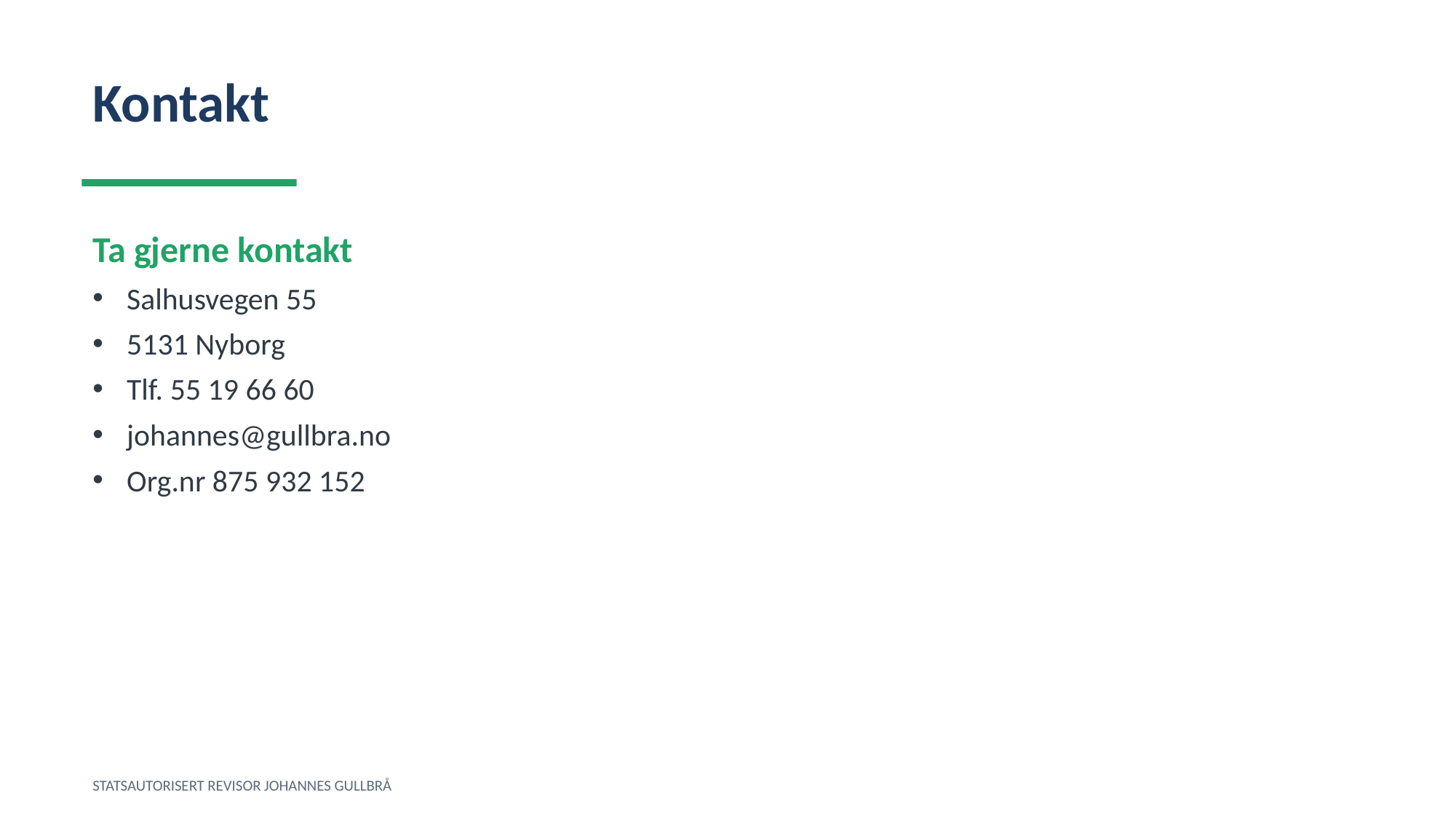

Kontakt

Ta gjerne kontakt
Salhusvegen 55
5131 Nyborg
Tlf. 55 19 66 60
johannes@gullbra.no
Org.nr 875 932 152
STATSAUTORISERT REVISOR JOHANNES GULLBRÅ